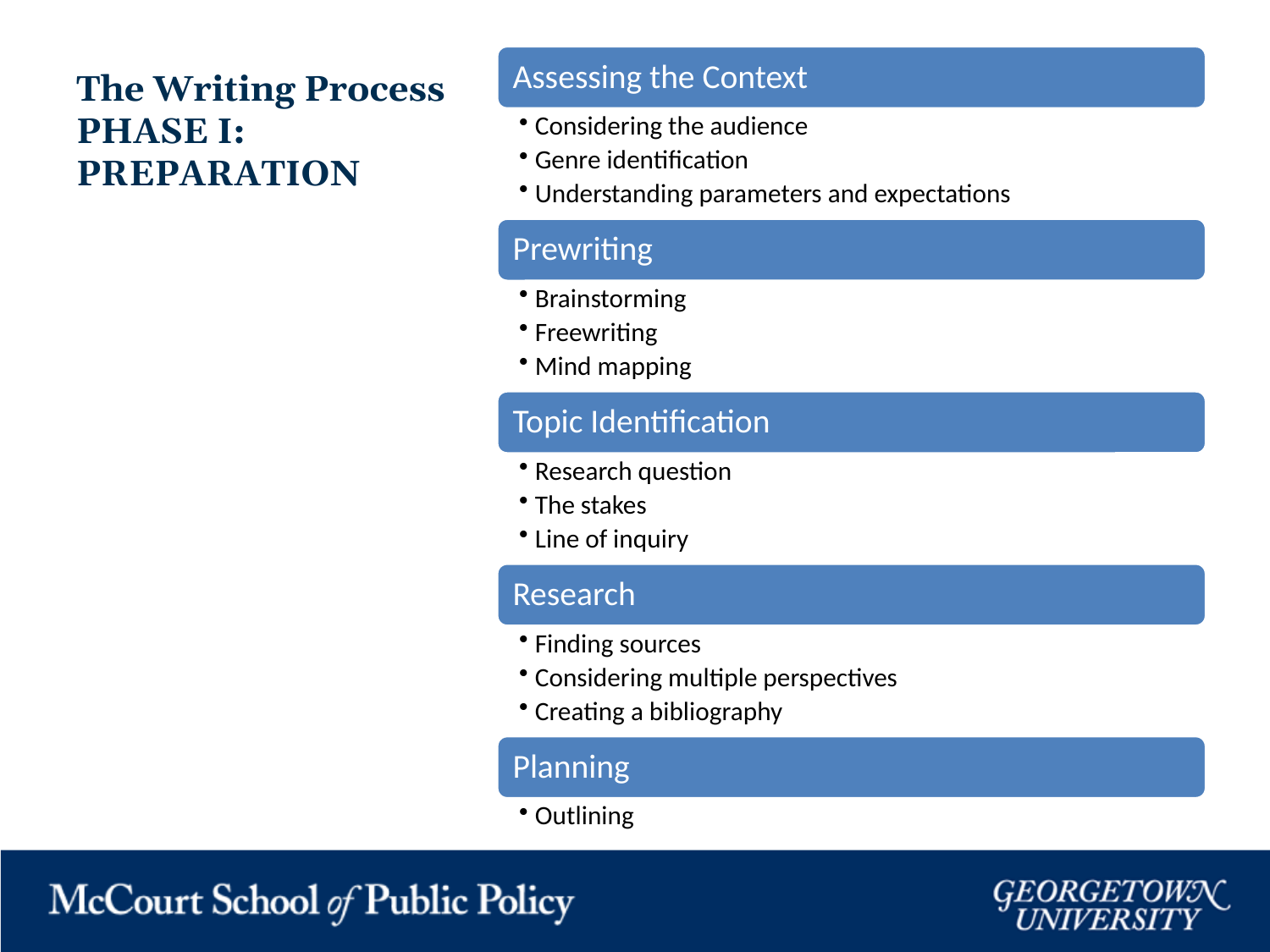

# The Writing Process PHASE I: PREPARATION
Assessing the Context
Considering the audience
Genre identification
Understanding parameters and expectations
Prewriting
Brainstorming
Freewriting
Mind mapping
Topic Identification
Research question
The stakes
Line of inquiry
Research
Finding sources
Considering multiple perspectives
Creating a bibliography
Planning
Outlining